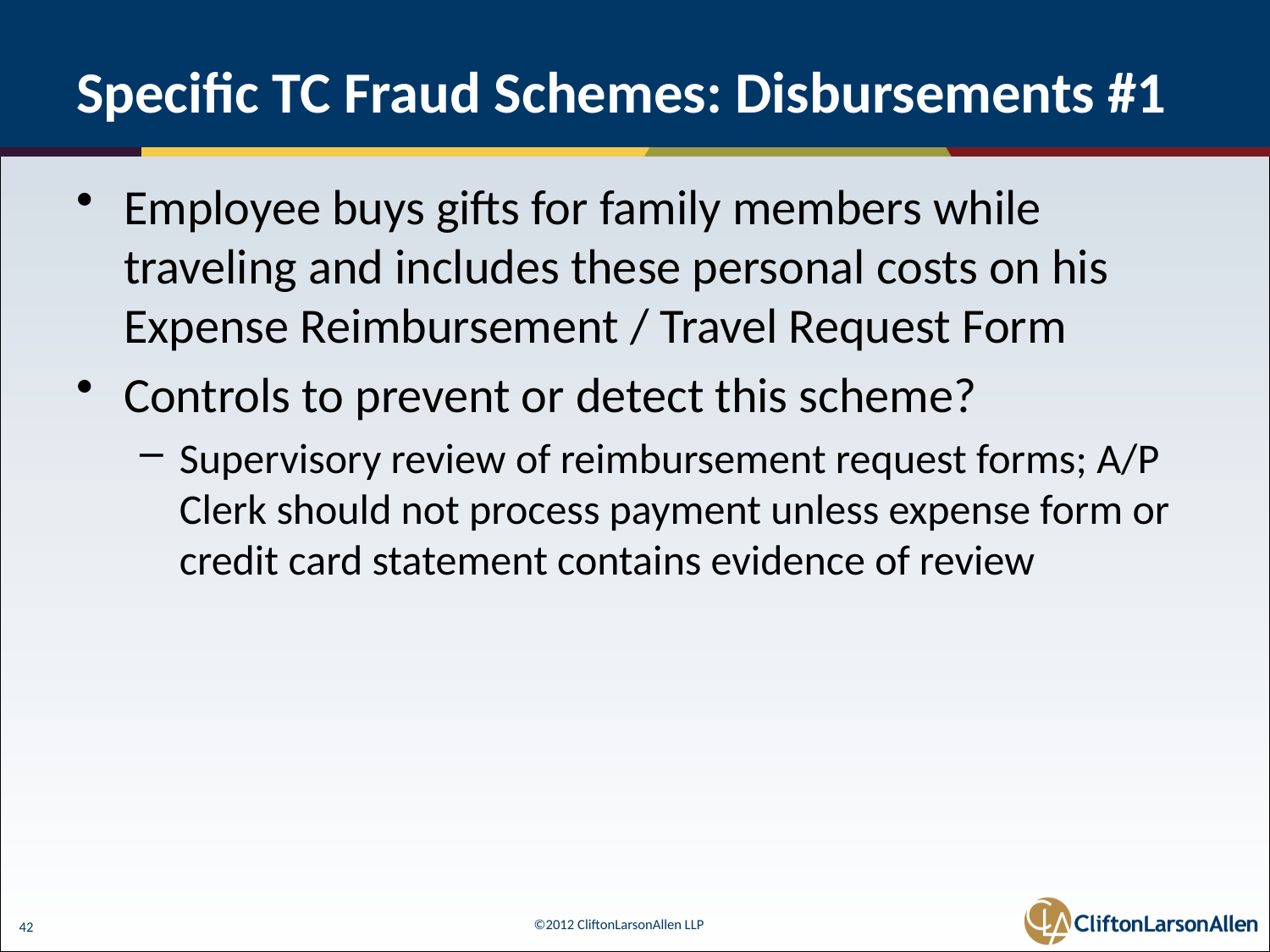

# Specific TC Fraud Schemes: Disbursements #1
Employee buys gifts for family members while traveling and includes these personal costs on his Expense Reimbursement / Travel Request Form
Controls to prevent or detect this scheme?
Supervisory review of reimbursement request forms; A/P Clerk should not process payment unless expense form or credit card statement contains evidence of review